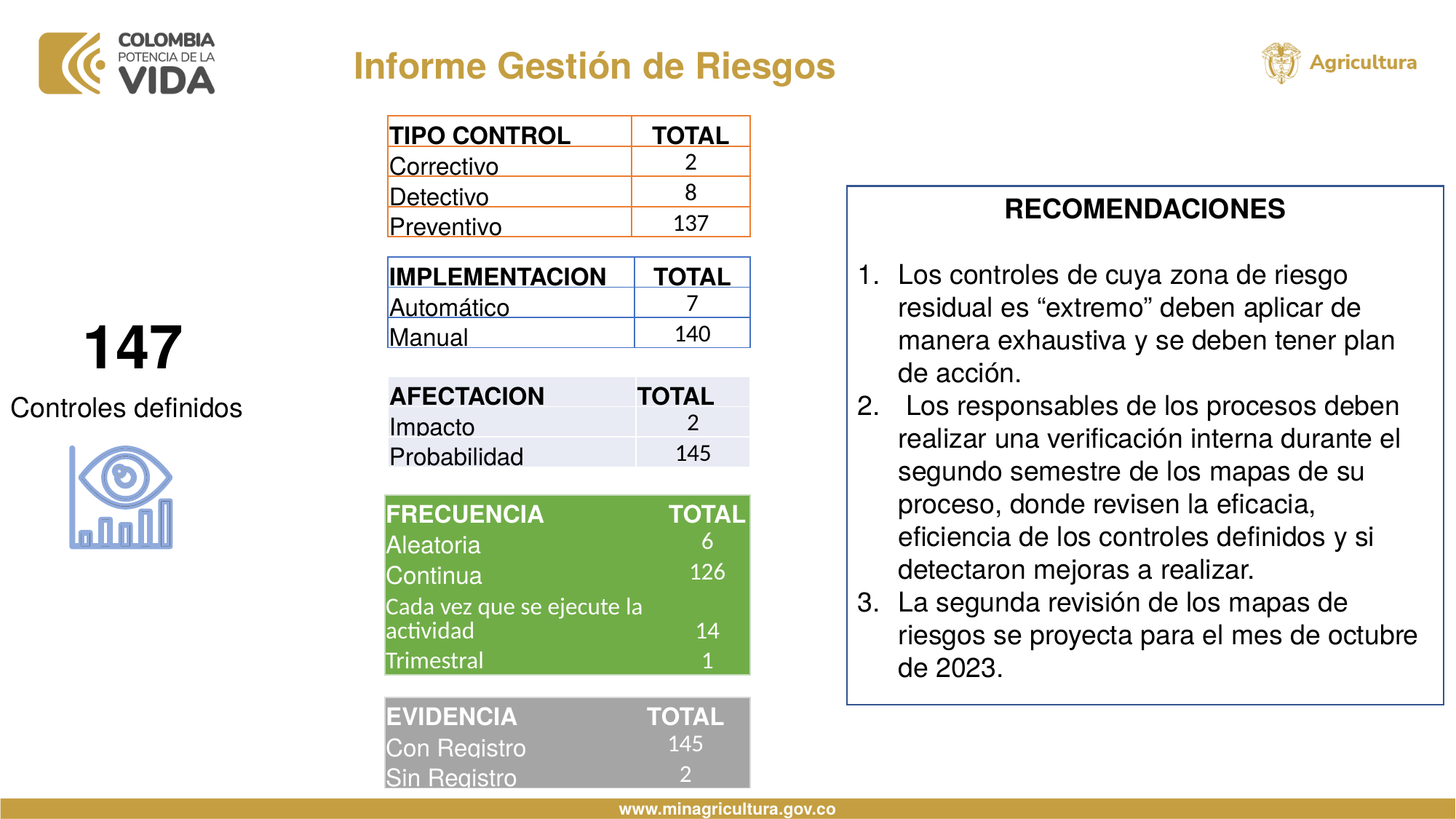

Informe Gestión de Riesgos
| TIPO CONTROL | TOTAL |
| --- | --- |
| Correctivo | 2 |
| Detectivo | 8 |
| Preventivo | 137 |
RECOMENDACIONES

Los controles de cuya zona de riesgo residual es “extremo” deben aplicar de manera exhaustiva y se deben tener plan de acción.
 Los responsables de los procesos deben realizar una verificación interna durante el segundo semestre de los mapas de su proceso, donde revisen la eficacia, eficiencia de los controles definidos y si detectaron mejoras a realizar.
La segunda revisión de los mapas de riesgos se proyecta para el mes de octubre de 2023.
| IMPLEMENTACION | TOTAL |
| --- | --- |
| Automático | 7 |
| Manual | 140 |
147
| AFECTACION | TOTAL |
| --- | --- |
| Impacto | 2 |
| Probabilidad | 145 |
Controles definidos

| FRECUENCIA | TOTAL |
| --- | --- |
| Aleatoria | 6 |
| Continua | 126 |
| Cada vez que se ejecute la actividad | 14 |
| Trimestral | 1 |
| EVIDENCIA | TOTAL |
| --- | --- |
| Con Registro | 145 |
| Sin Registro | 2 |
www.minagricultura.gov.co